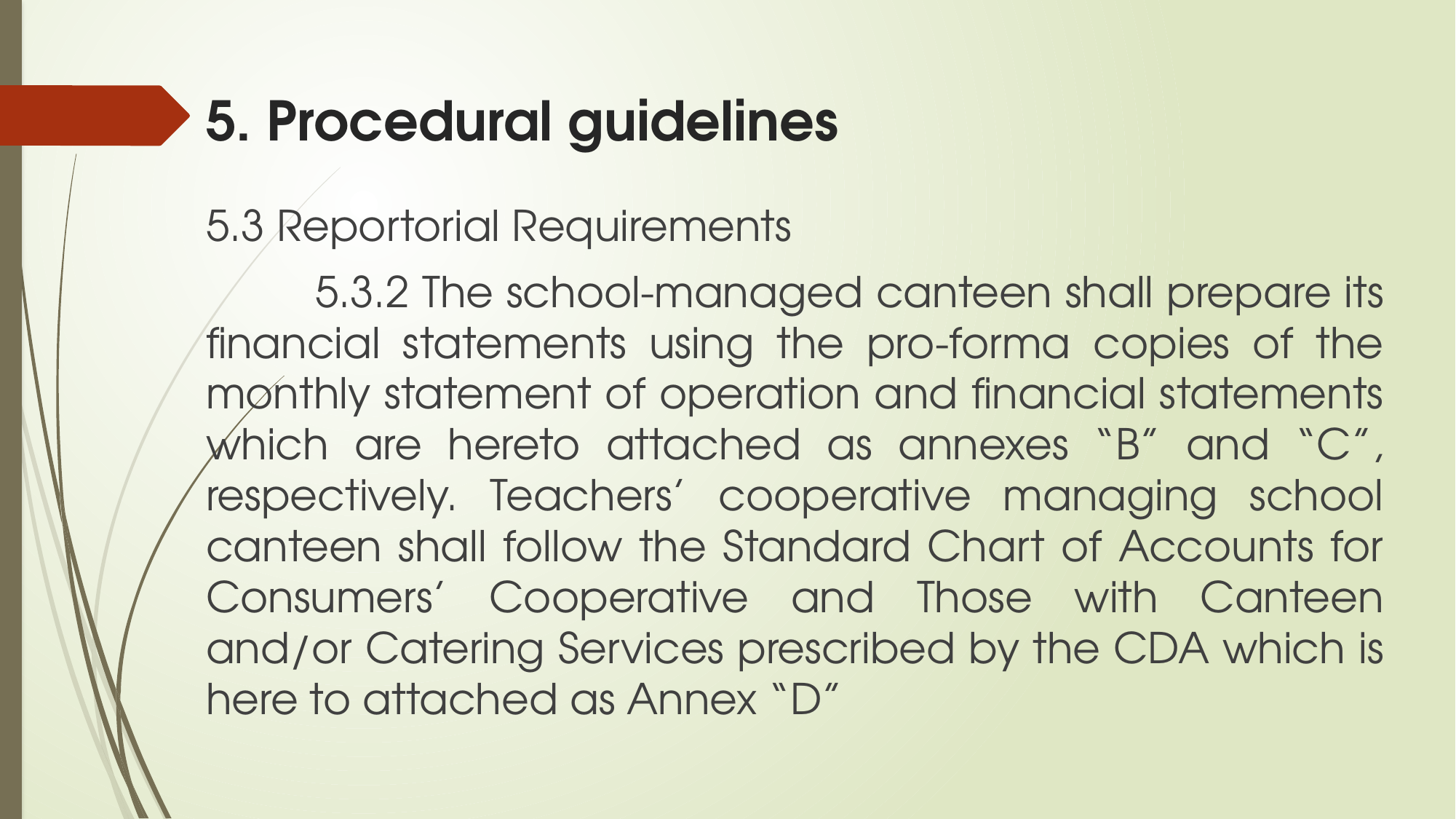

# 5. Procedural guidelines
5.3 Reportorial Requirements
	5.3.2 The school-managed canteen shall prepare its financial statements using the pro-forma copies of the monthly statement of operation and financial statements which are hereto attached as annexes “B” and “C”, respectively. Teachers’ cooperative managing school canteen shall follow the Standard Chart of Accounts for Consumers’ Cooperative and Those with Canteen and/or Catering Services prescribed by the CDA which is here to attached as Annex “D”